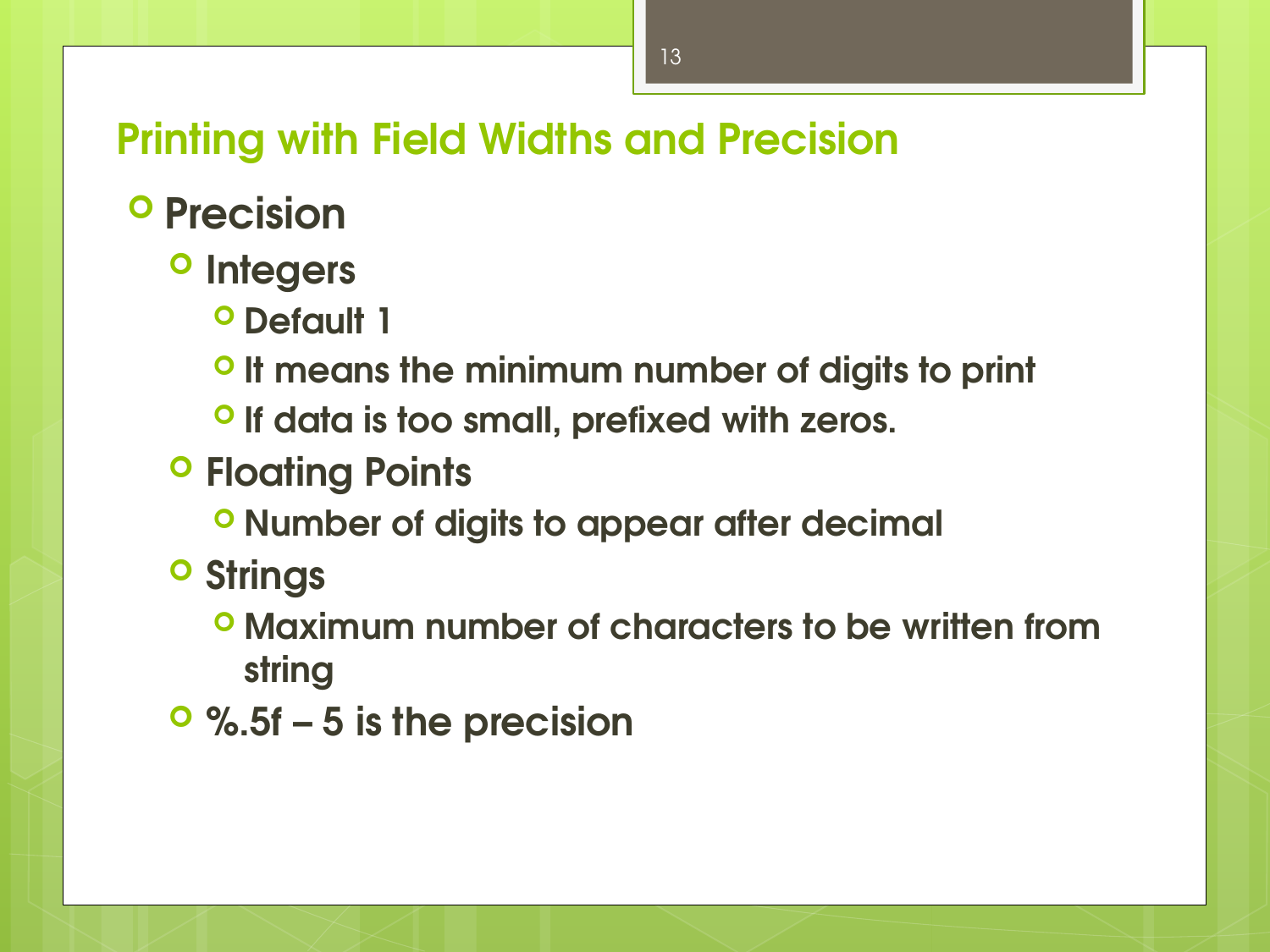

13
# Printing with Field Widths and Precision
Precision
Integers
Default 1
It means the minimum number of digits to print
If data is too small, prefixed with zeros.
Floating Points
Number of digits to appear after decimal
Strings
Maximum number of characters to be written from string
%.5f – 5 is the precision